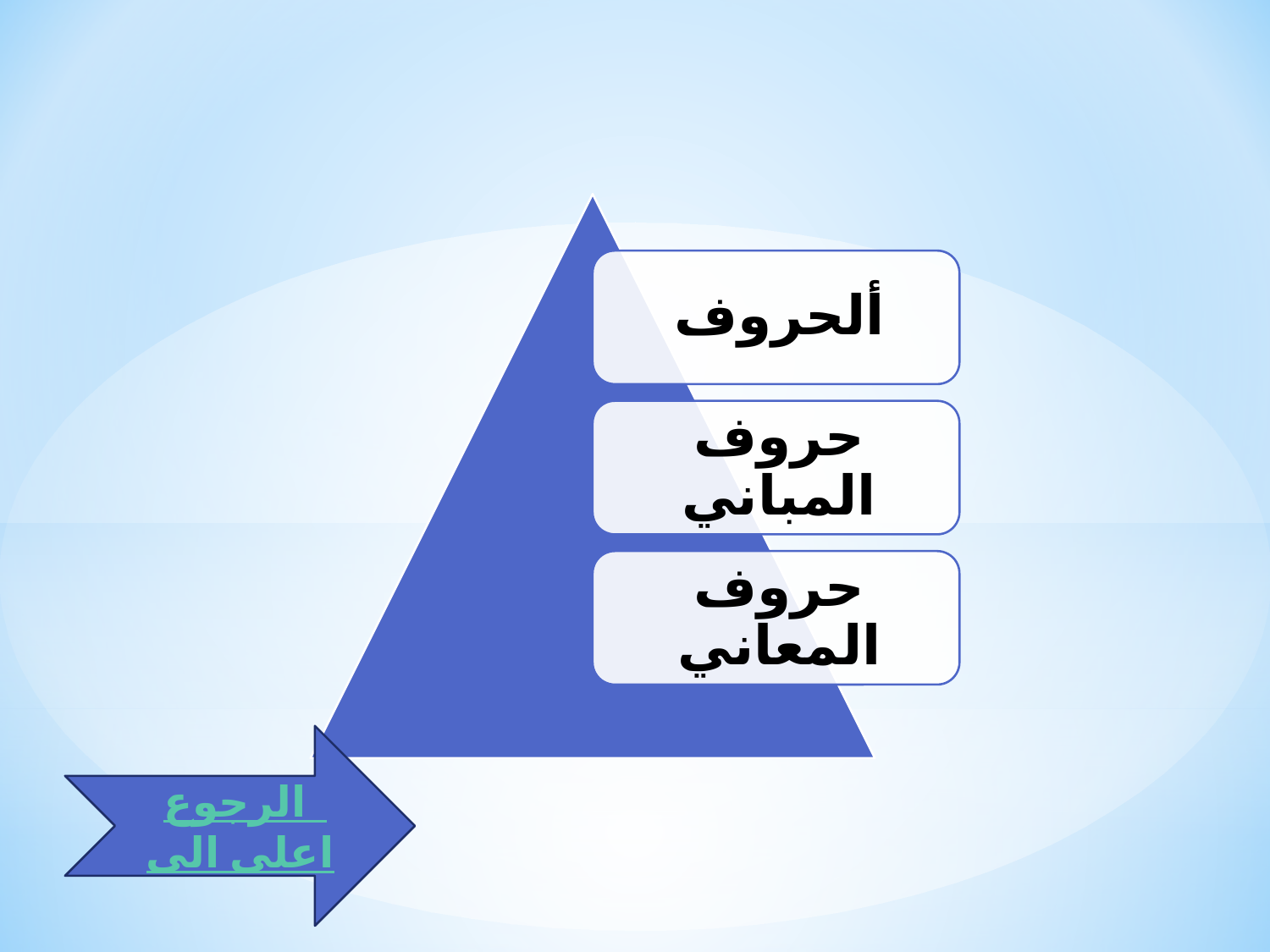

ألحروف
حروف المباني
حروف المعاني
الرجوع الى اعلى